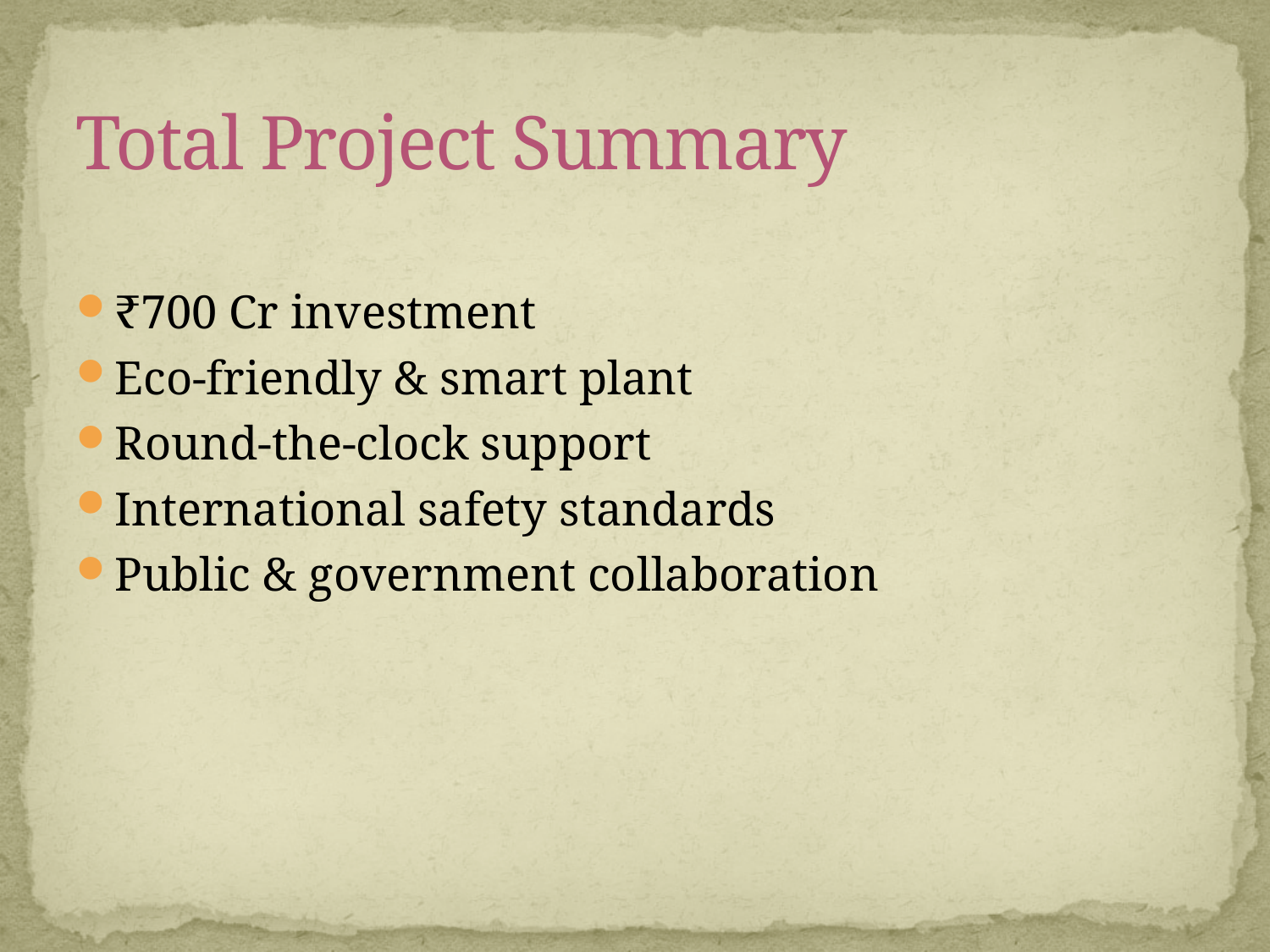

# Total Project Summary

₹700 Cr investment
Eco-friendly & smart plant
Round-the-clock support
International safety standards
Public & government collaboration